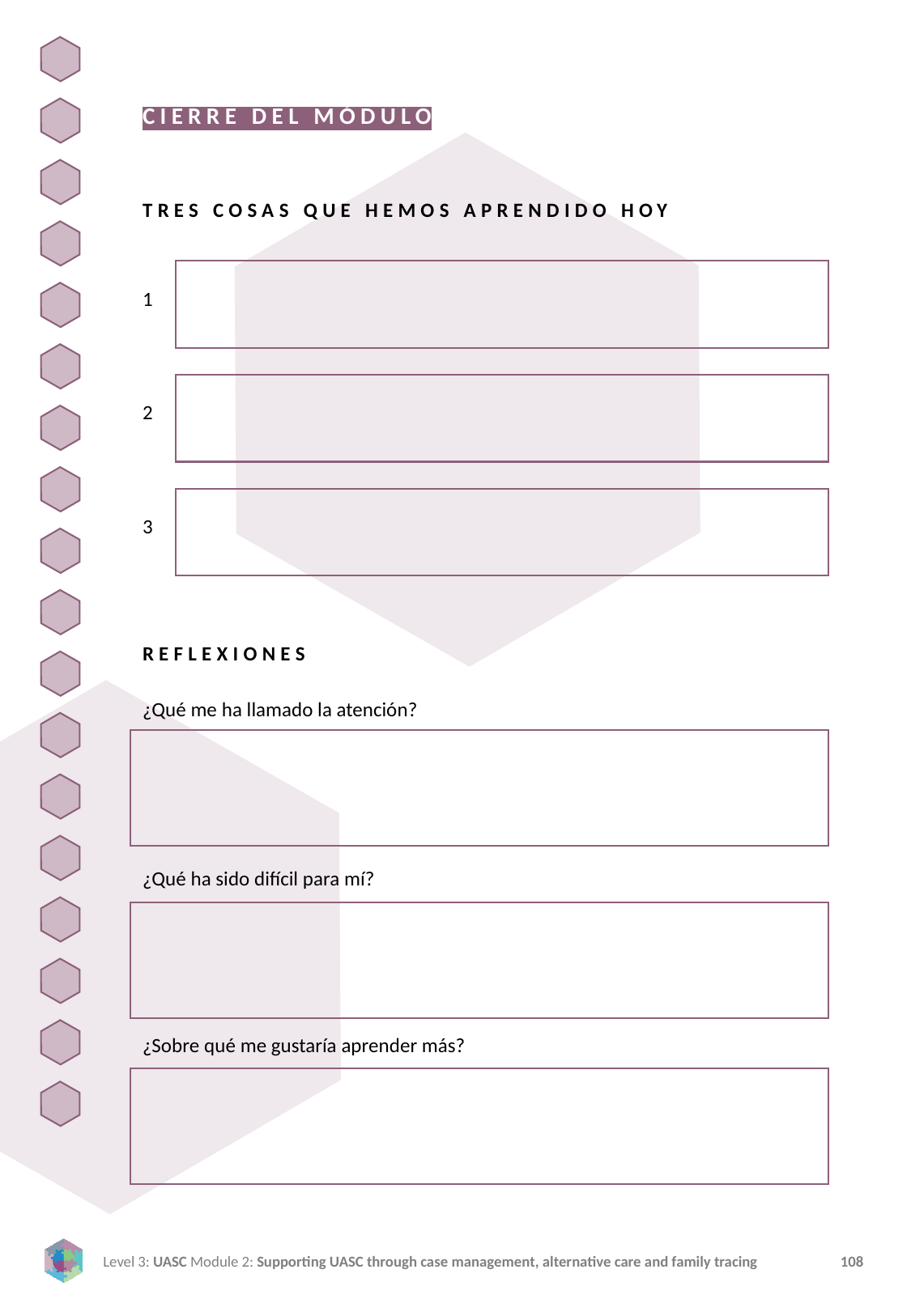

CIERRE DEL MÓDULO

TRES COSAS QUE HEMOS APRENDIDO HOY

1

2

3

REFLEXIONES

¿Qué me ha llamado la atención?

¿Qué ha sido difícil para mí?

¿Sobre qué me gustaría aprender más?